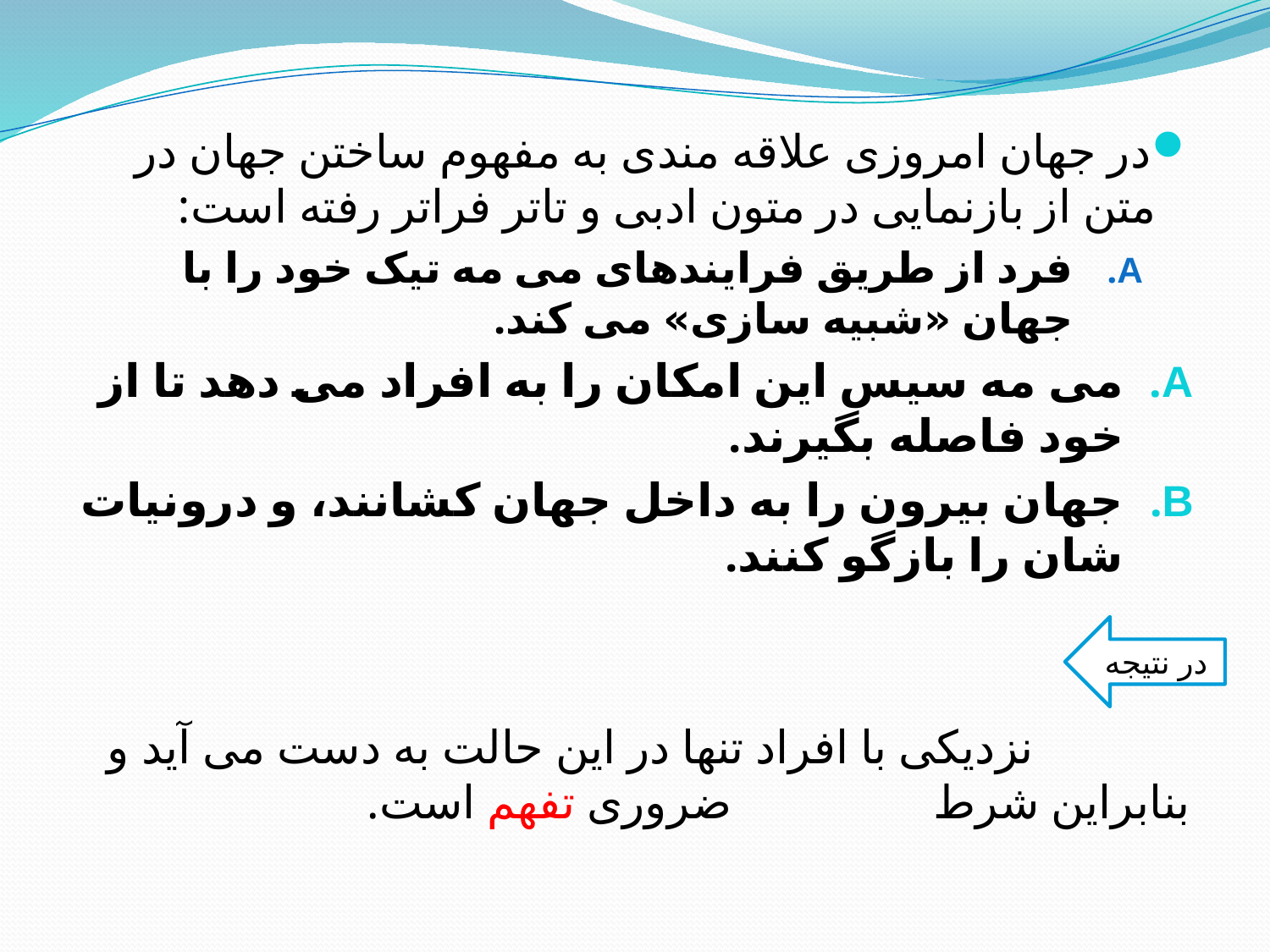

در جهان امروزی علاقه مندی به مفهوم ساختن جهان در متن از بازنمایی در متون ادبی و تاتر فراتر رفته است:
فرد از طریق فرایندهای می مه تیک خود را با جهان «شبیه سازی» می کند.
می مه سیس این امکان را به افراد می دهد تا از خود فاصله بگیرند.
جهان بیرون را به داخل جهان کشانند، و درونیات شان را بازگو کنند.

           نزدیکی با افراد تنها در این حالت به دست می آید و بنابراین شرط                 ضروری تفهم است.
در نتیجه